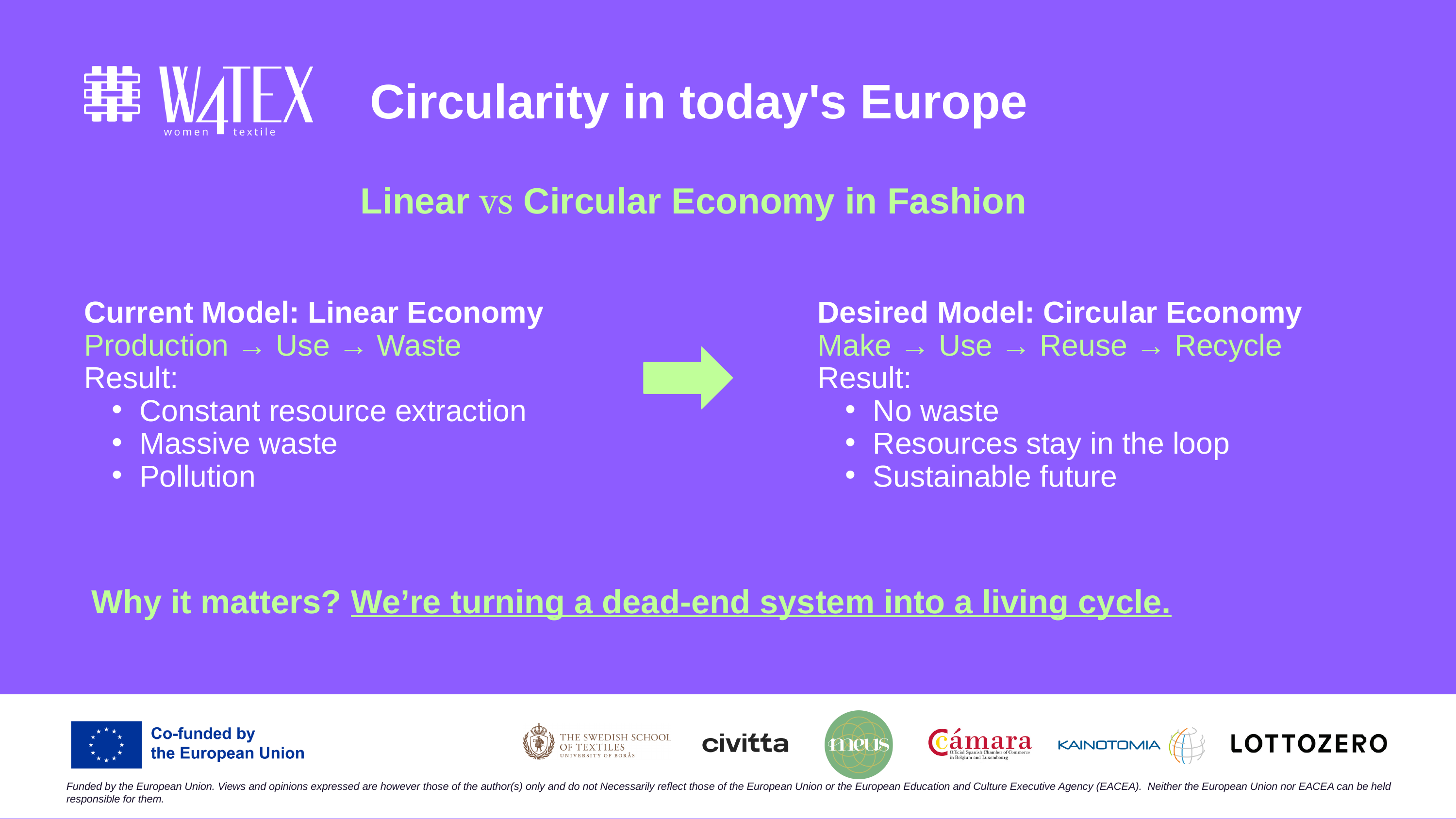

Circularity in today's Europe
Linear vs Circular Economy in Fashion

Desired Model: Circular Economy
Make → Use → Reuse → Recycle
Result:
No waste
Resources stay in the loop
Sustainable future

Current Model: Linear Economy
Production → Use → Waste
Result:
Constant resource extraction
Massive waste
Pollution

Why it matters? We’re turning a dead-end system into a living cycle.

Funded by the European Union. Views and opinions expressed are however those of the author(s) only and do not Necessarily reflect those of the European Union or the European Education and Culture Executive Agency (EACEA).  Neither the European Union nor EACEA can be held responsible for them.